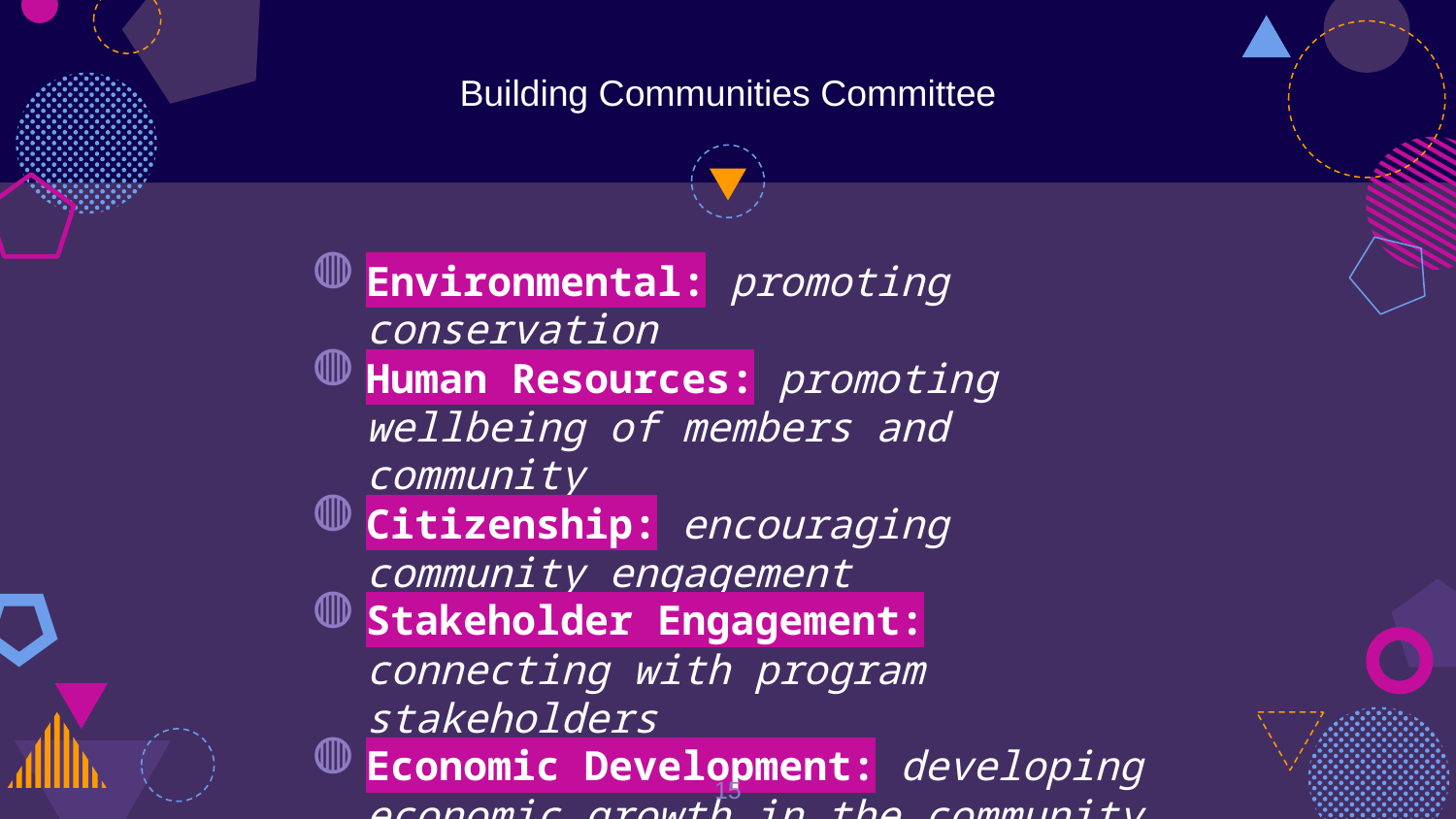

# Building Communities Committee
Environmental: promoting conservation
Human Resources: promoting wellbeing of members and community
Citizenship: encouraging community engagement
Stakeholder Engagement: connecting with program stakeholders
Economic Development: developing economic growth in the community
15